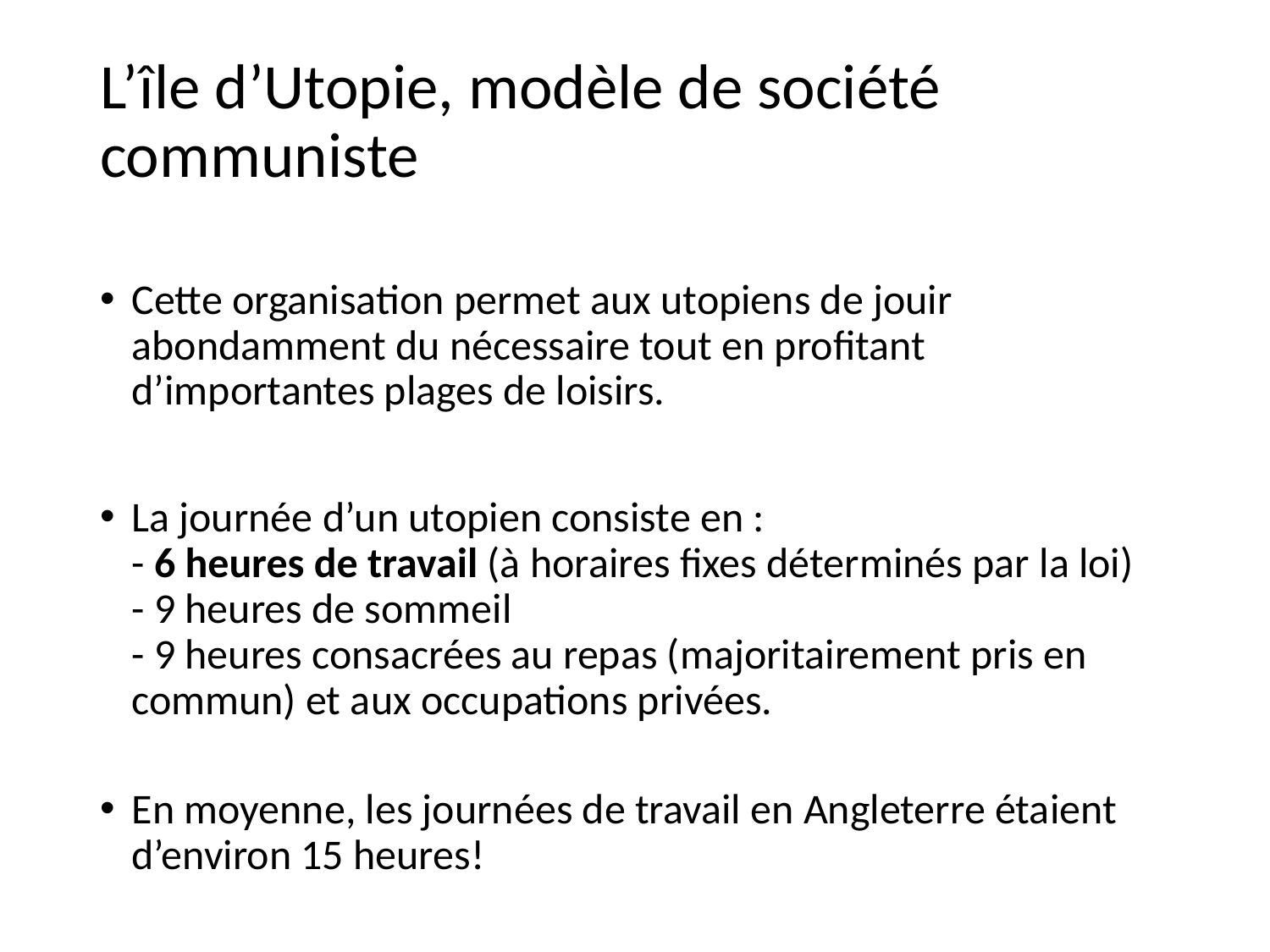

# L’île d’Utopie, modèle de société communiste

Cette organisation permet aux utopiens de jouir abondamment du nécessaire tout en profitant d’importantes plages de loisirs.

La journée d’un utopien consiste en :
- 6 heures de travail (à horaires fixes déterminés par la loi)
- 9 heures de sommeil
- 9 heures consacrées au repas (majoritairement pris en commun) et aux occupations privées.
En moyenne, les journées de travail en Angleterre étaient d’environ 15 heures!